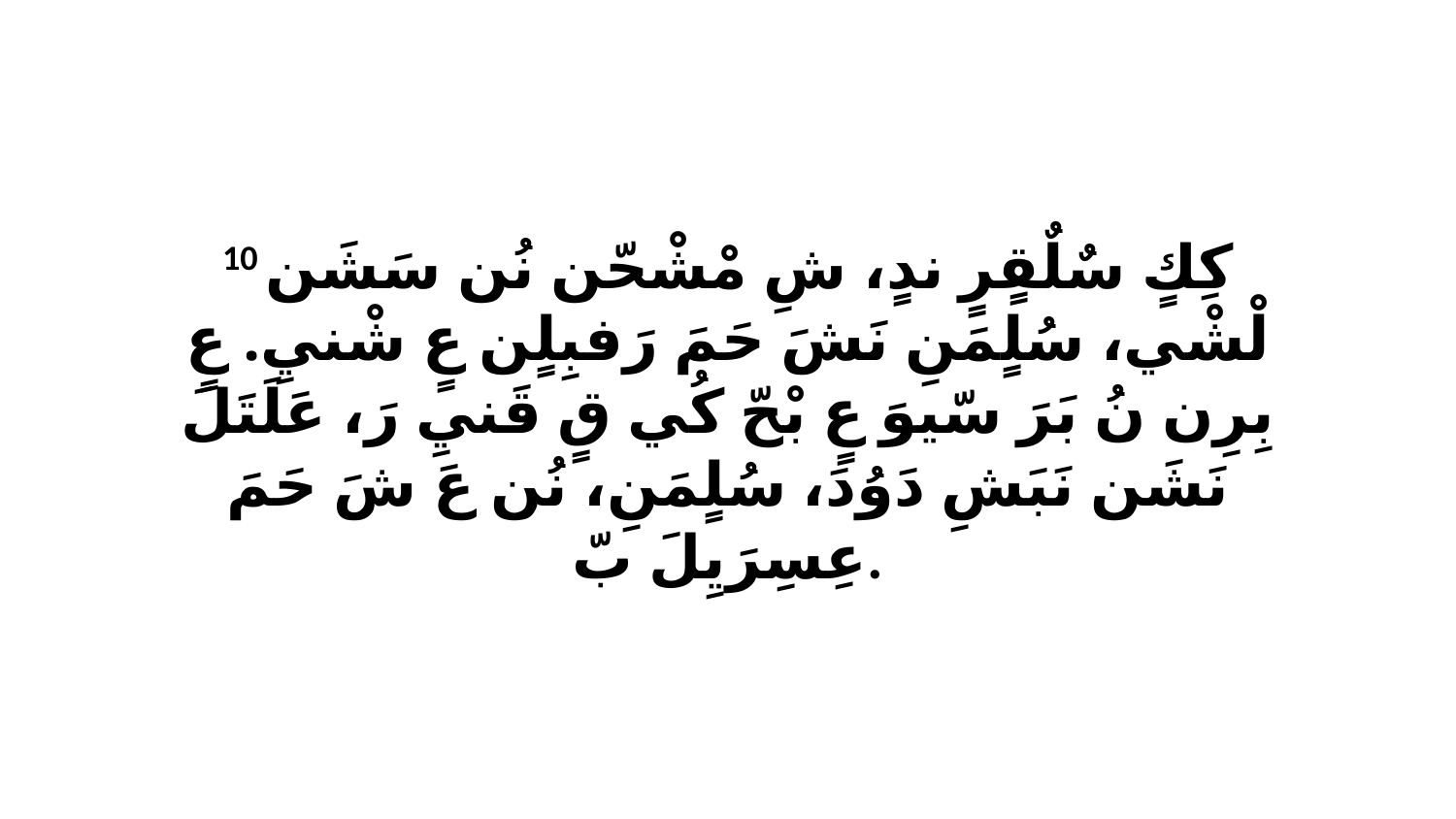

10 كِكٍ سٌلٌقٍرٍ ندٍ، شِ مْشْحّن نُن سَشَن لْشْي، سُلٍمَنِ نَشَ حَمَ رَفبِلٍن عٍ شْنيِ. عٍ بِرِن نُ بَرَ سّيوَ عٍ بْحّ كُي قٍ قَنيِ رَ، عَلَتَلَ نَشَن نَبَشِ دَوُدَ، سُلٍمَنِ، نُن عَ شَ حَمَ عِسِرَيِلَ بّ.